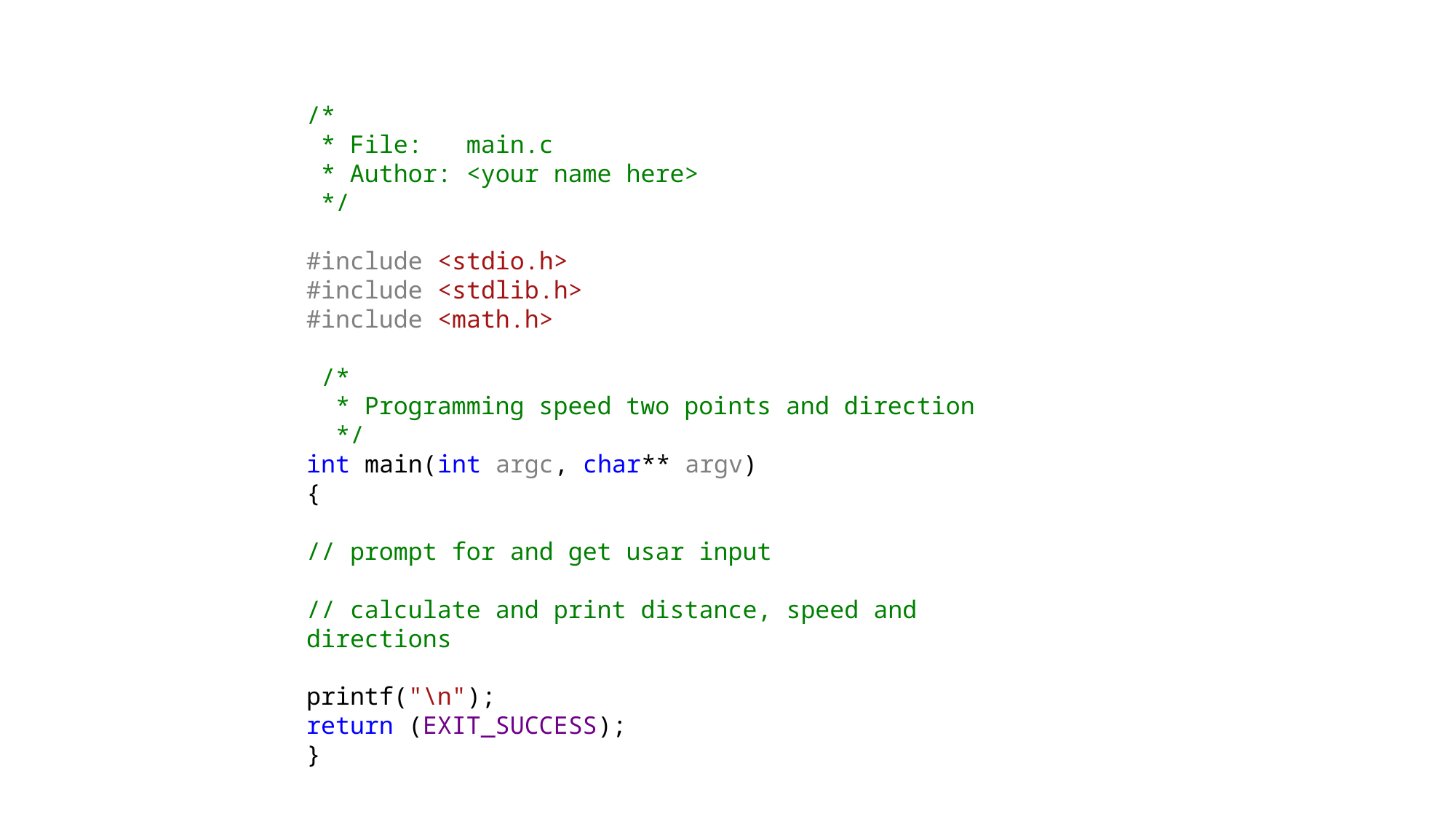

/*
 * File:   main.c
 * Author: <your name here>
 */

#include <stdio.h>
#include <stdlib.h>
#include <math.h>

 /*
  * Programming speed two points and direction
  */
int main(int argc, char** argv)
{

// prompt for and get usar input

// calculate and print distance, speed and directions

printf("\n");
return (EXIT_SUCCESS);
}